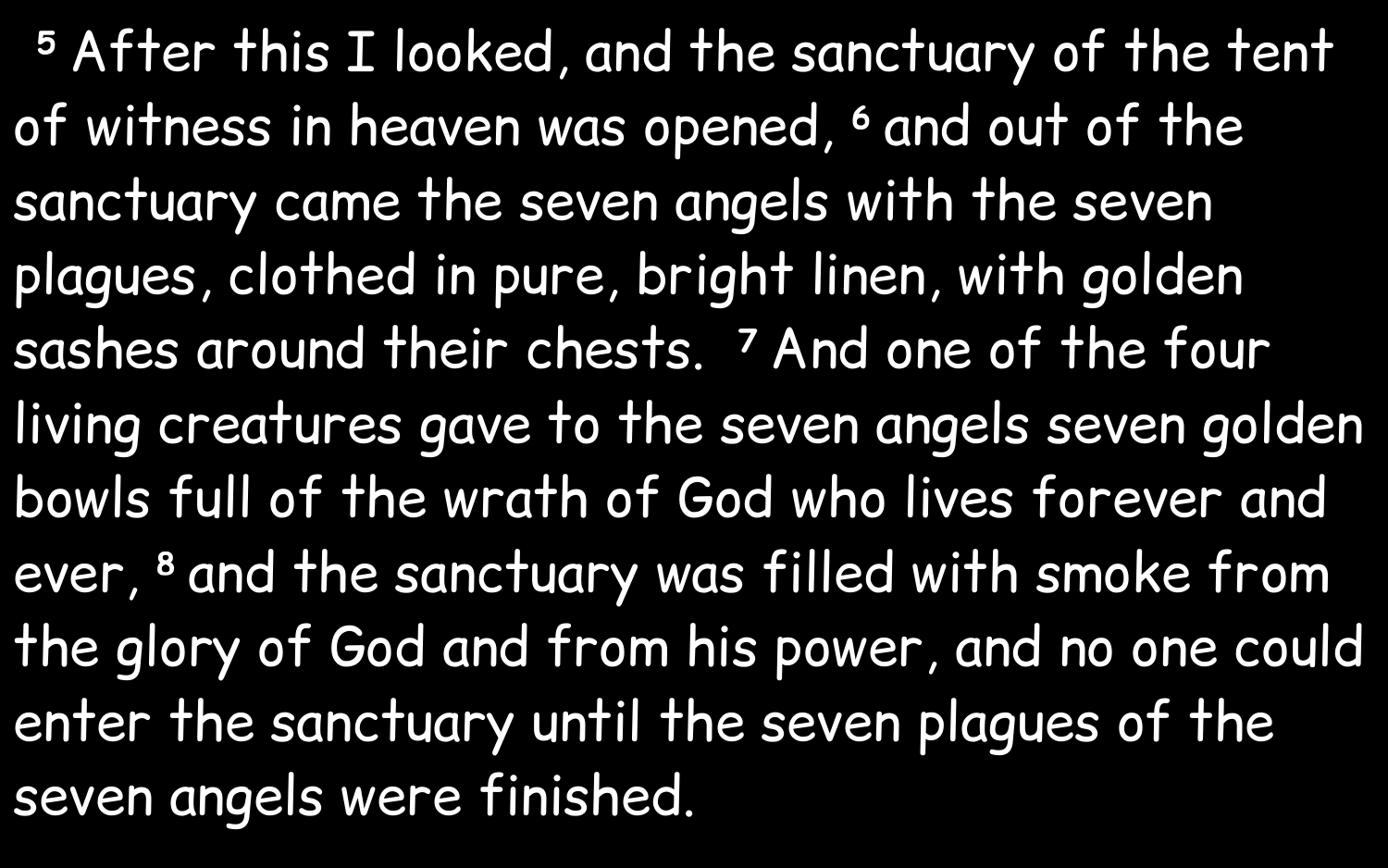

5 After this I looked, and the sanctuary of the tent of witness in heaven was opened, 6 and out of the sanctuary came the seven angels with the seven plagues, clothed in pure, bright linen, with golden sashes around their chests.  7 And one of the four living creatures gave to the seven angels seven golden bowls full of the wrath of God who lives forever and ever, 8 and the sanctuary was filled with smoke from the glory of God and from his power, and no one could enter the sanctuary until the seven plagues of the seven angels were finished.